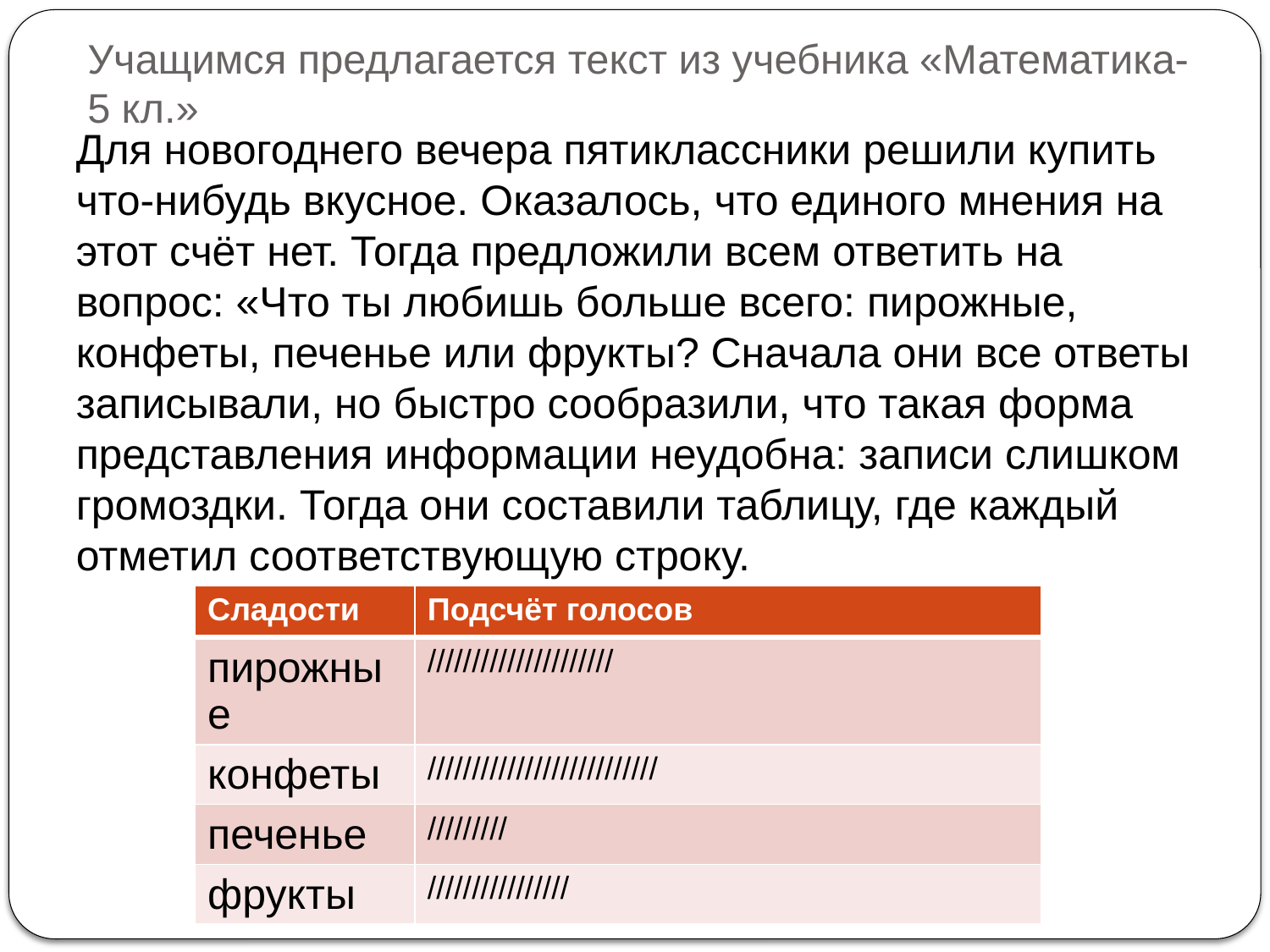

# Учащимся предлагается текст из учебника «Математика-5 кл.»
Для новогоднего вечера пятиклассники решили купить что-нибудь вкусное. Оказалось, что единого мнения на этот счёт нет. Тогда предложили всем ответить на вопрос: «Что ты любишь больше всего: пирожные, конфеты, печенье или фрукты? Сначала они все ответы записывали, но быстро сообразили, что такая форма представления информации неудобна: записи слишком громоздки. Тогда они составили таблицу, где каждый отметил соответствующую строку.

| Сладости | Подсчёт голосов |
| --- | --- |
| пирожные | ///////////////////// |
| конфеты | ////////////////////////// |
| печенье | ///////// |
| фрукты | //////////////// |